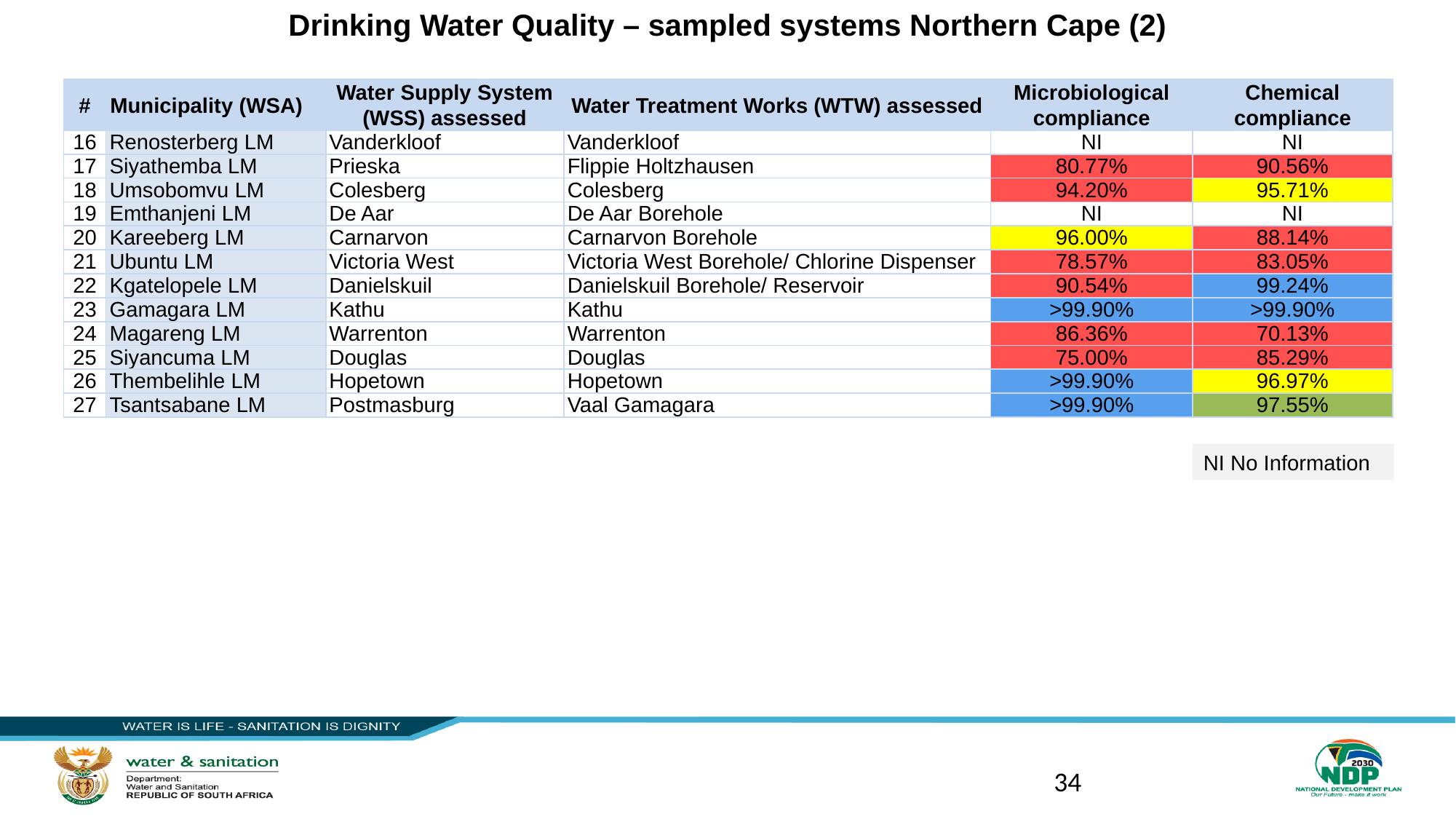

# Drinking Water Quality – sampled systems Northern Cape (2)
| # | Municipality (WSA) | Water Supply System (WSS) assessed | Water Treatment Works (WTW) assessed | Microbiological compliance | Chemical compliance |
| --- | --- | --- | --- | --- | --- |
| 16 | Renosterberg LM | Vanderkloof | Vanderkloof | NI | NI |
| 17 | Siyathemba LM | Prieska | Flippie Holtzhausen | 80.77% | 90.56% |
| 18 | Umsobomvu LM | Colesberg | Colesberg | 94.20% | 95.71% |
| 19 | Emthanjeni LM | De Aar | De Aar Borehole | NI | NI |
| 20 | Kareeberg LM | Carnarvon | Carnarvon Borehole | 96.00% | 88.14% |
| 21 | Ubuntu LM | Victoria West | Victoria West Borehole/ Chlorine Dispenser | 78.57% | 83.05% |
| 22 | Kgatelopele LM | Danielskuil | Danielskuil Borehole/ Reservoir | 90.54% | 99.24% |
| 23 | Gamagara LM | Kathu | Kathu | >99.90% | >99.90% |
| 24 | Magareng LM | Warrenton | Warrenton | 86.36% | 70.13% |
| 25 | Siyancuma LM | Douglas | Douglas | 75.00% | 85.29% |
| 26 | Thembelihle LM | Hopetown | Hopetown | >99.90% | 96.97% |
| 27 | Tsantsabane LM | Postmasburg | Vaal Gamagara | >99.90% | 97.55% |
NI No Information
34